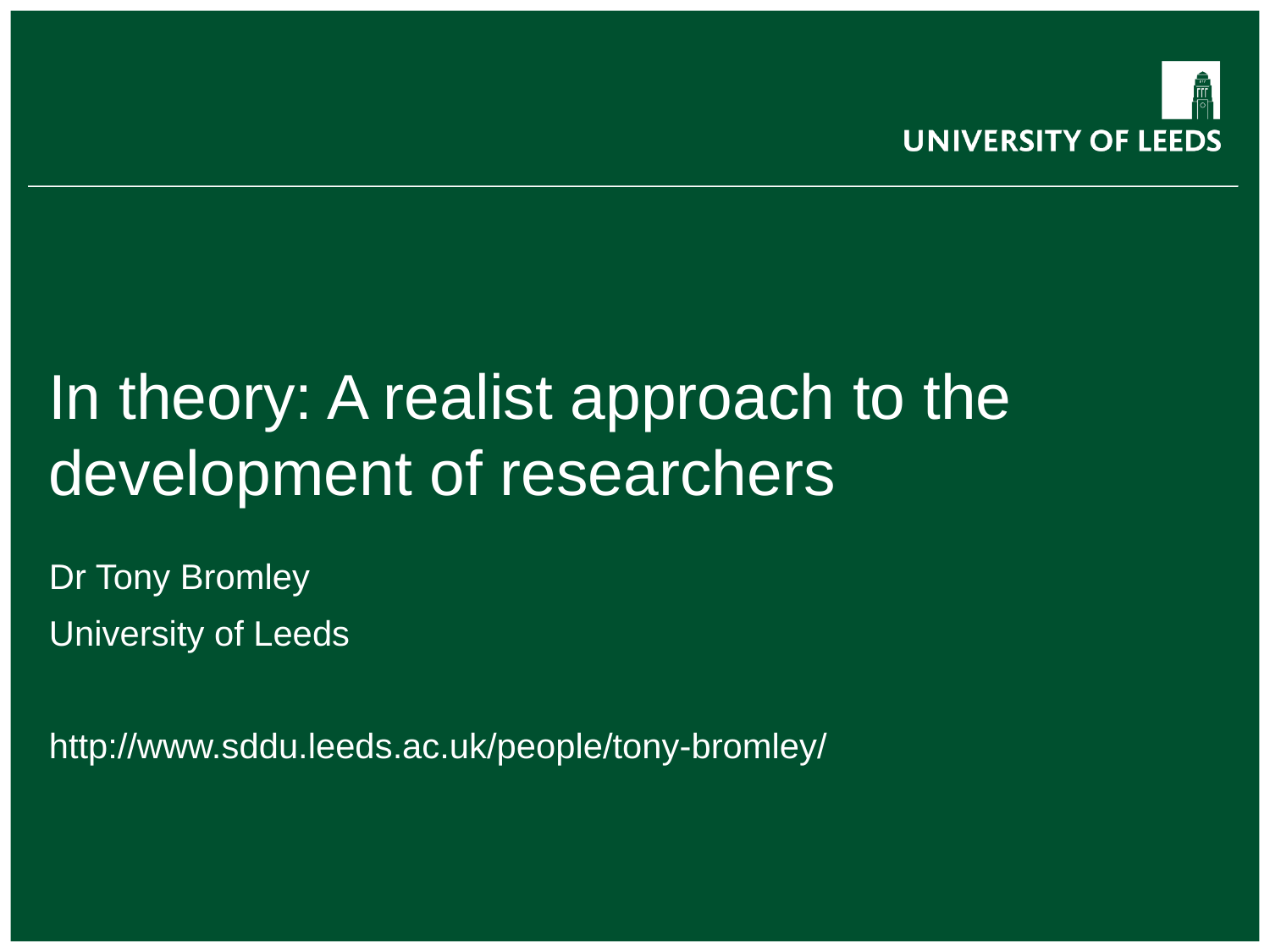

# In theory: A realist approach to the development of researchers
Dr Tony Bromley
University of Leeds

http://www.sddu.leeds.ac.uk/people/tony-bromley/